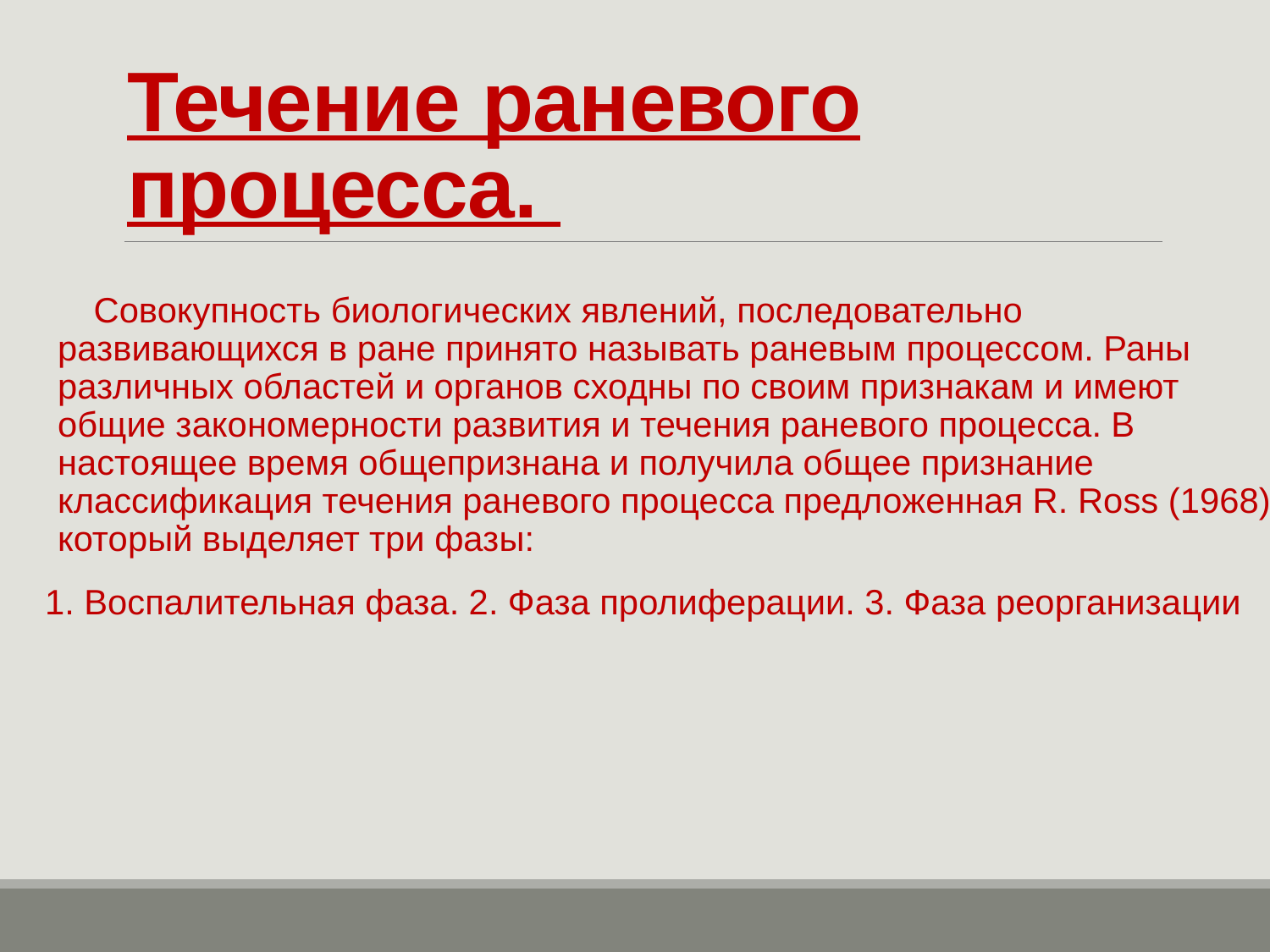

# Течение раневого процесса.
     Совокупность биологических явлений, последовательно развивающихся в ране принято называть раневым процессом. Раны различных областей и органов сходны по своим признакам и имеют общие закономерности развития и течения раневого процесса. В настоящее время общепризнана и получила общее признание классификация течения раневого процесса предложенная R. Ross (1968), который выделяет три фазы:
1. Воспалительная фаза. 2. Фаза пролиферации. 3. Фаза реорганизации